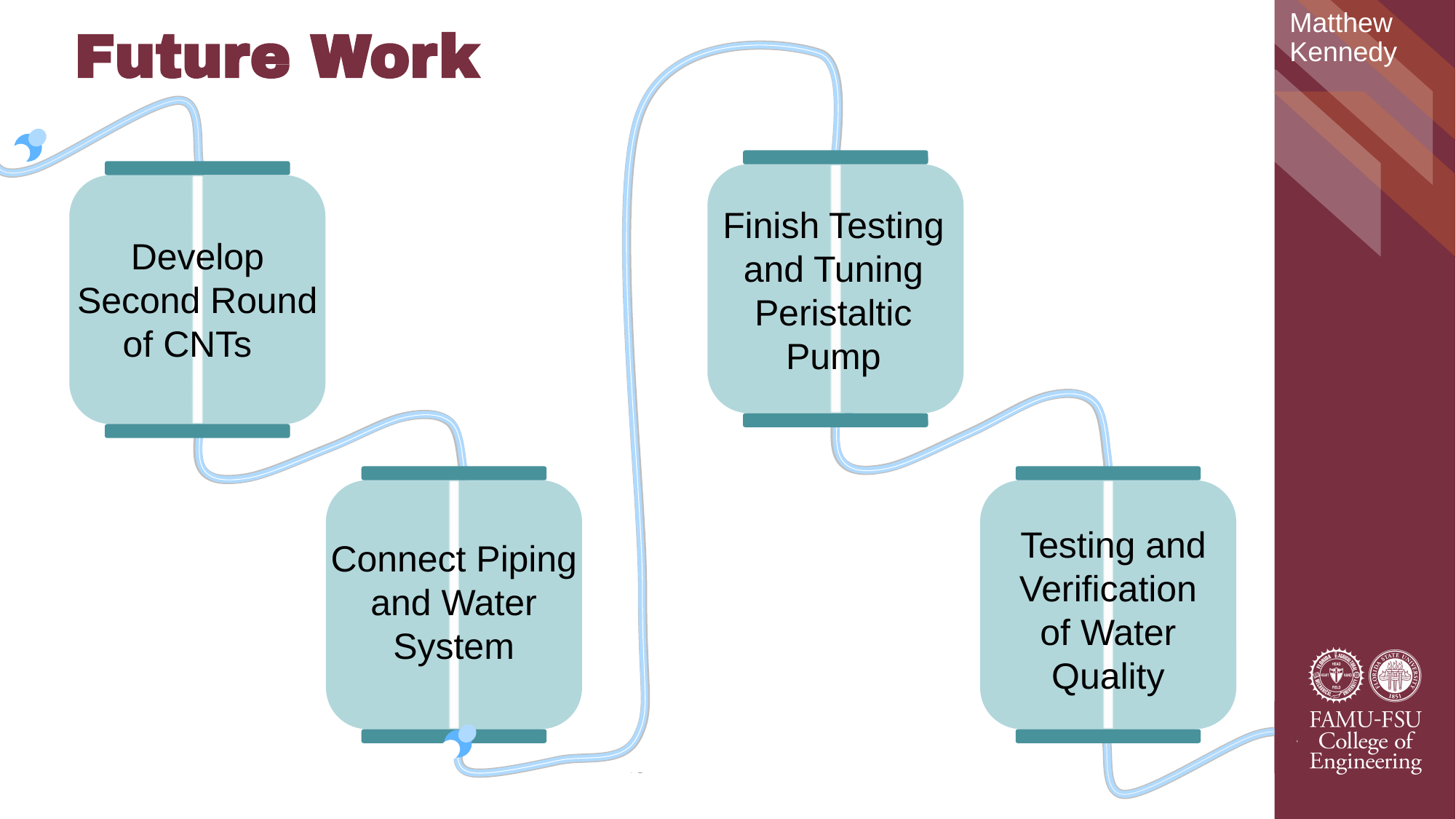

Future Work
Matthew Kennedy

Finish Testing and Tuning Peristaltic Pump
Concept
Selection

Develop Second Round of CNTs

 Testing and Verification of Water Quality
Connect Piping and Water System

38
38